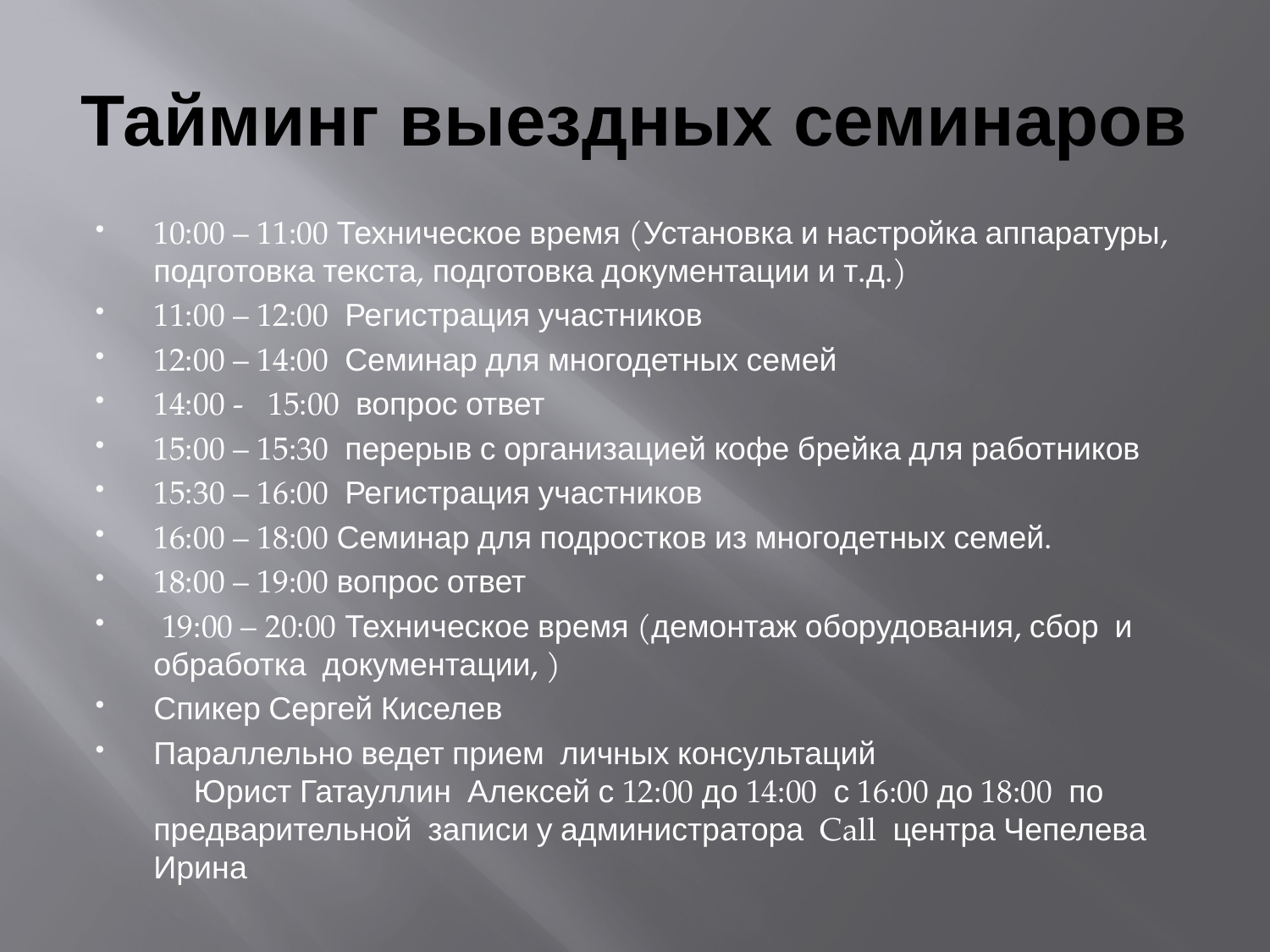

# Тайминг выездных семинаров
10:00 – 11:00 Техническое время (Установка и настройка аппаратуры, подготовка текста, подготовка документации и т.д.)
11:00 – 12:00  Регистрация участников
12:00 – 14:00  Семинар для многодетных семей
14:00 -   15:00  вопрос ответ
15:00 – 15:30  перерыв с организацией кофе брейка для работников
15:30 – 16:00  Регистрация участников
16:00 – 18:00 Семинар для подростков из многодетных семей.
18:00 – 19:00 вопрос ответ
 19:00 – 20:00 Техническое время (демонтаж оборудования, сбор  и обработка  документации, )
Спикер Сергей Киселев
Параллельно ведет прием  личных консультаций                                             Юрист Гатауллин  Алексей с 12:00 до 14:00  с 16:00 до 18:00  по предварительной  записи у администратора  Call  центра Чепелева Ирина